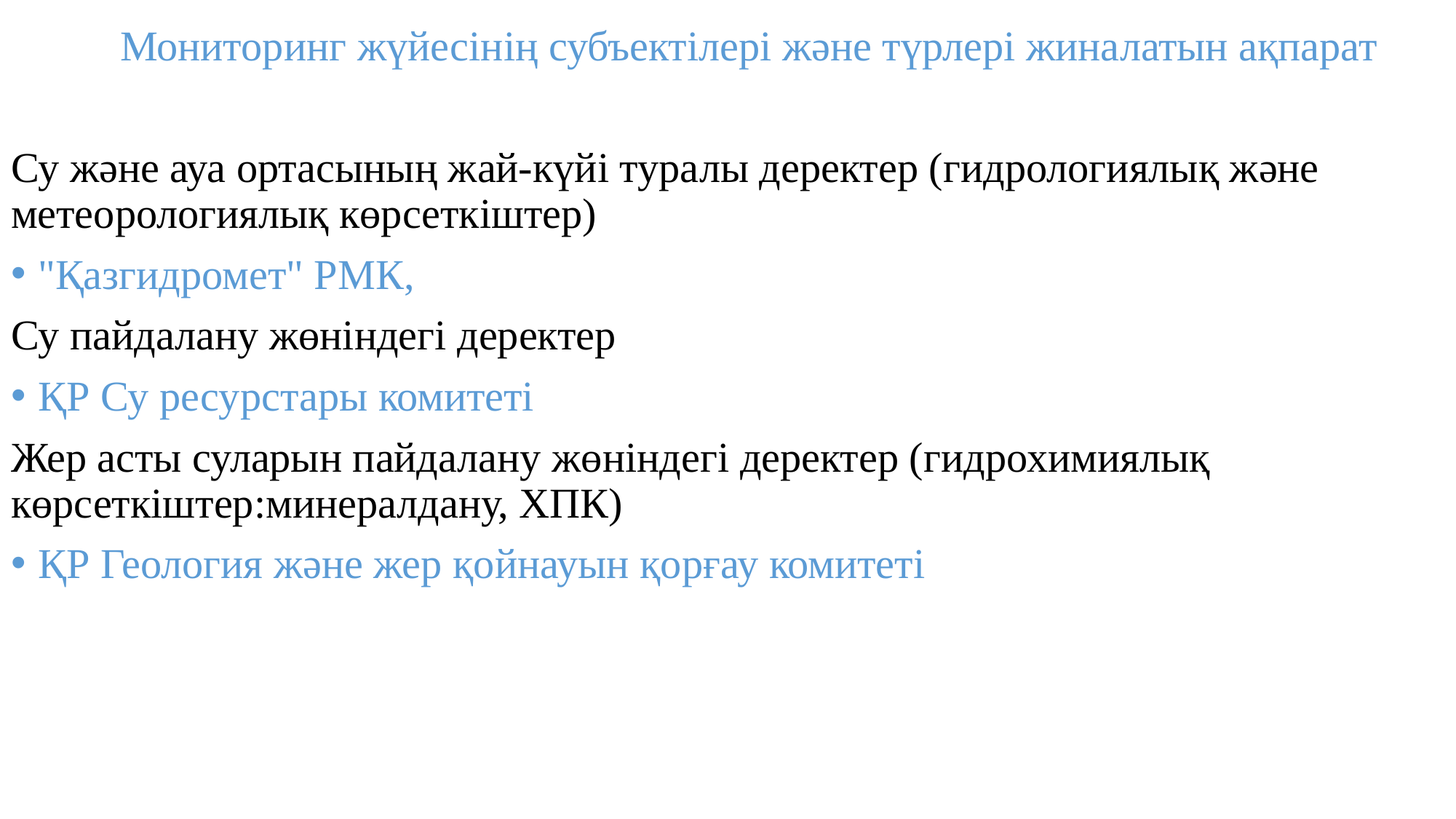

Мониторинг жүйесінің субъектілері және түрлері жиналатын ақпарат

Су және ауа ортасының жай-күйі туралы деректер (гидрологиялық және метеорологиялық көрсеткіштер)
"Қазгидромет" РМК,
Су пайдалану жөніндегі деректер
ҚР Су ресурстары комитеті
Жер асты суларын пайдалану жөніндегі деректер (гидрохимиялық көрсеткіштер:минералдану, ХПК)
ҚР Геология және жер қойнауын қорғау комитеті